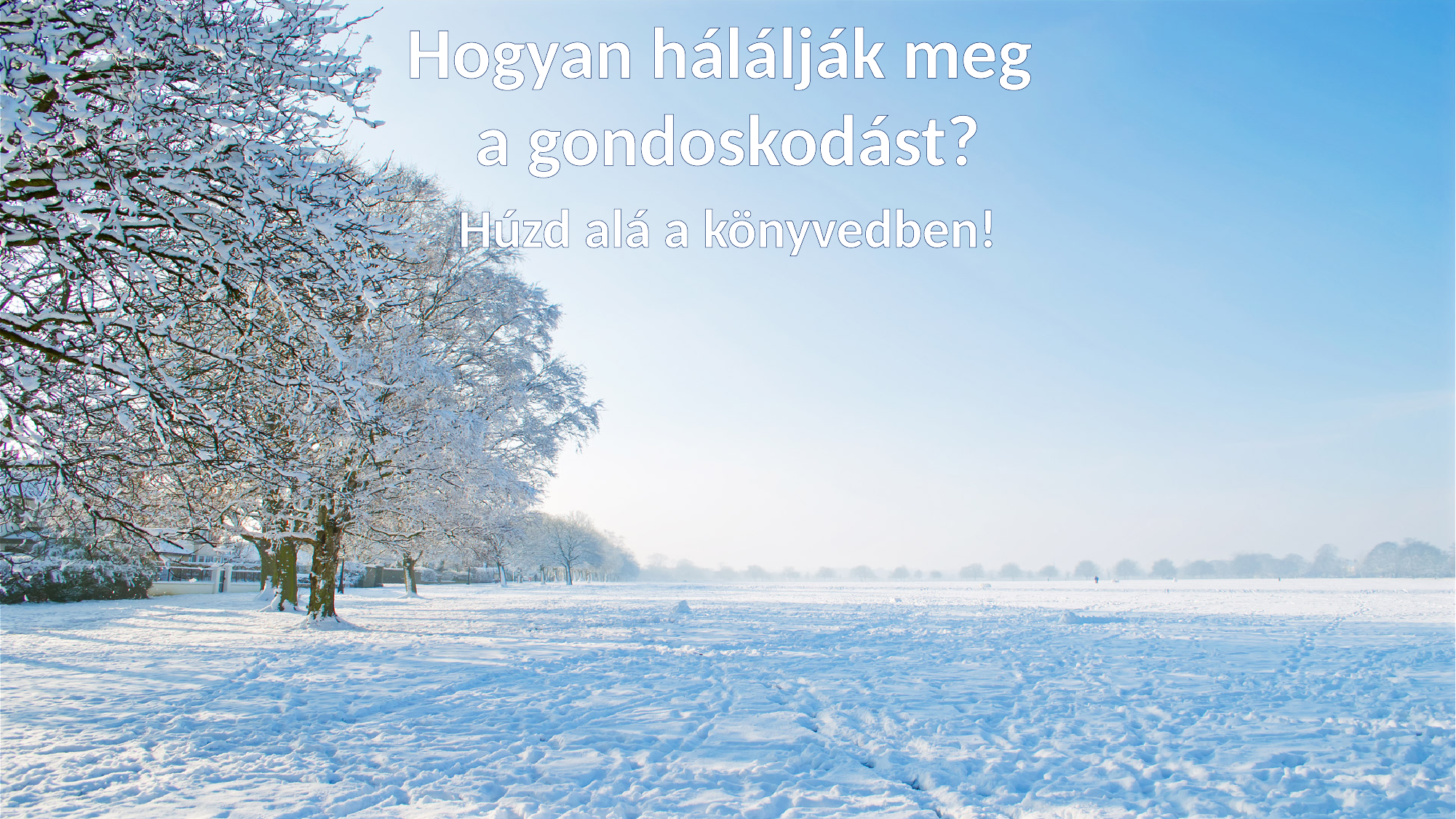

Hogyan hálálják meg
a gondoskodást?
Húzd alá a könyvedben!